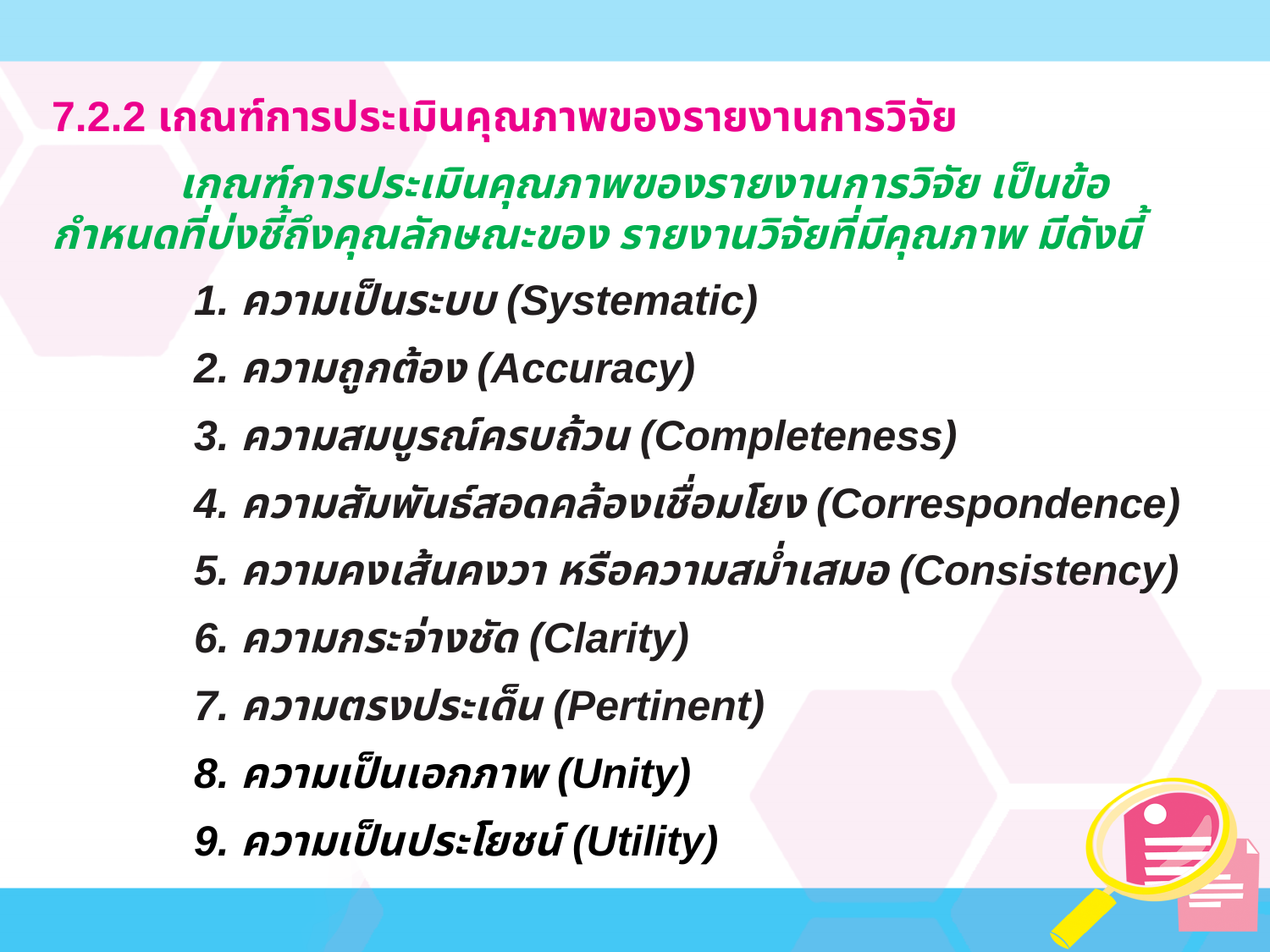

7.2.2 เกณฑ์การประเมินคุณภาพของรายงานการวิจัย

	เกณฑ์การประเมินคุณภาพของรายงานการวิจัย เป็นข้อกำหนดที่บ่งชี้ถึงคุณลักษณะของ รายงานวิจัยที่มีคุณภาพ มีดังนี้
	1. ความเป็นระบบ (Systematic)

	2. ความถูกต้อง (Accuracy)

	3. ความสมบูรณ์ครบถ้วน (Completeness)

	4. ความสัมพันธ์สอดคล้องเชื่อมโยง (Correspondence)

	5. ความคงเส้นคงวา หรือความสม่ำเสมอ (Consistency)

	6. ความกระจ่างชัด (Clarity)

	7. ความตรงประเด็น (Pertinent)

	8. ความเป็นเอกภาพ (Unity)

	9. ความเป็นประโยชน์ (Utility)